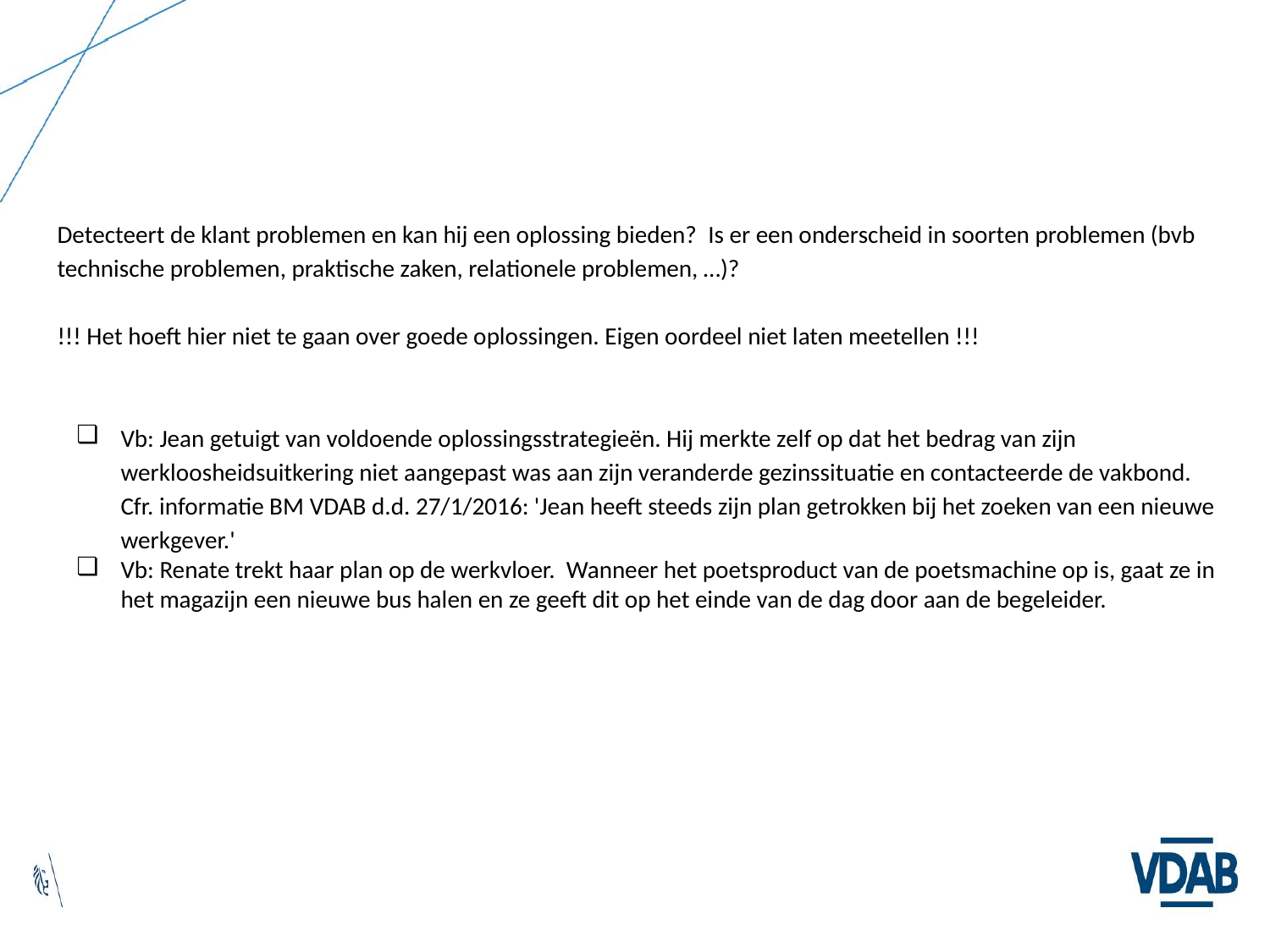

# Detecteert de klant problemen en kan hij een oplossing bieden?  Is er een onderscheid in soorten problemen (bvb technische problemen, praktische zaken, relationele problemen, …)?

!!! Het hoeft hier niet te gaan over goede oplossingen. Eigen oordeel niet laten meetellen !!!

Vb: Jean getuigt van voldoende oplossingsstrategieën. Hij merkte zelf op dat het bedrag van zijn werkloosheidsuitkering niet aangepast was aan zijn veranderde gezinssituatie en contacteerde de vakbond. Cfr. informatie BM VDAB d.d. 27/1/2016: 'Jean heeft steeds zijn plan getrokken bij het zoeken van een nieuwe werkgever.'
Vb: Renate trekt haar plan op de werkvloer.  Wanneer het poetsproduct van de poetsmachine op is, gaat ze in het magazijn een nieuwe bus halen en ze geeft dit op het einde van de dag door aan de begeleider.